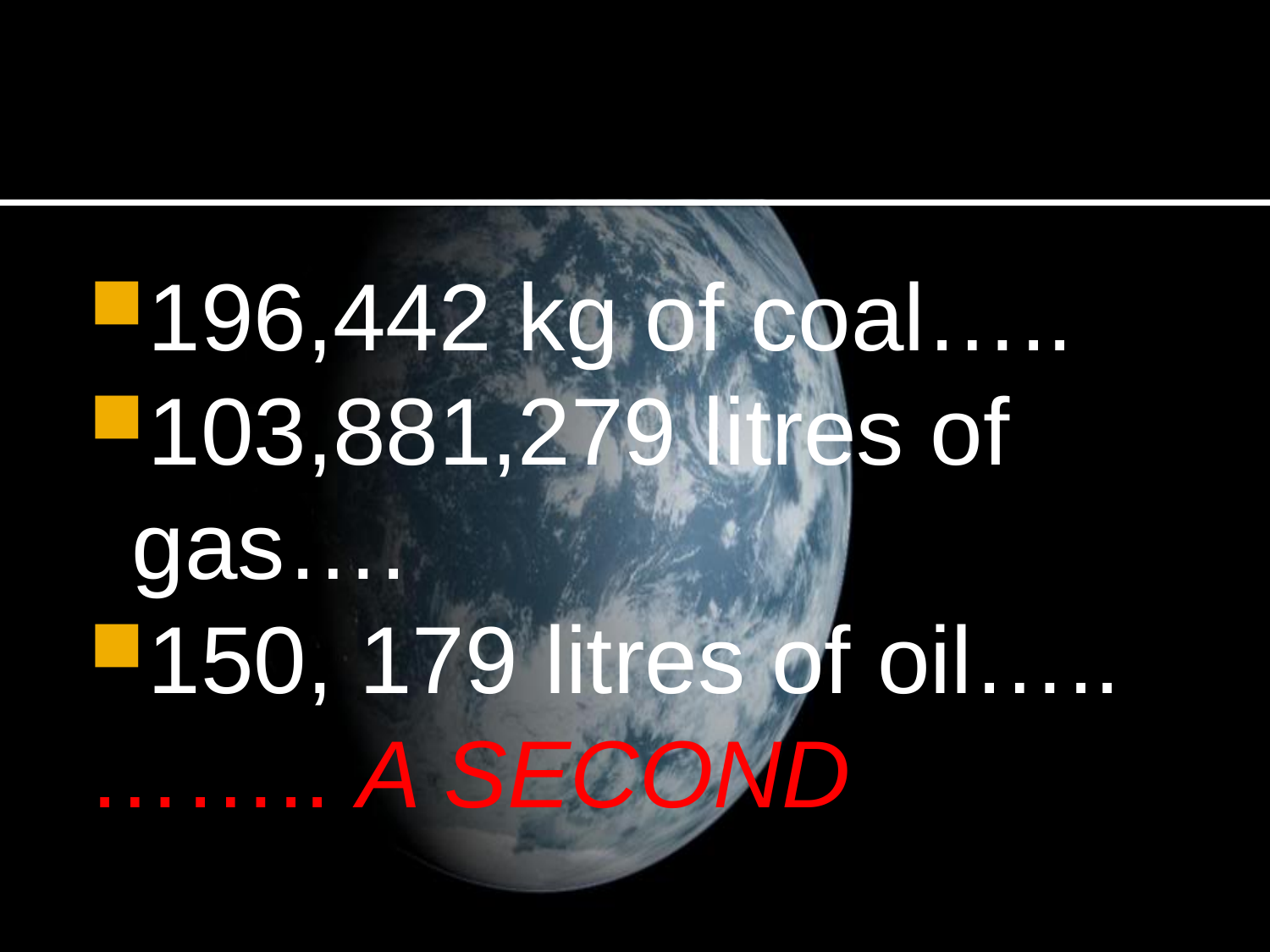

196,442 kg of coal…..
103,881,279 litres of gas….
150, 179 litres of oil…..
…….. A SECOND